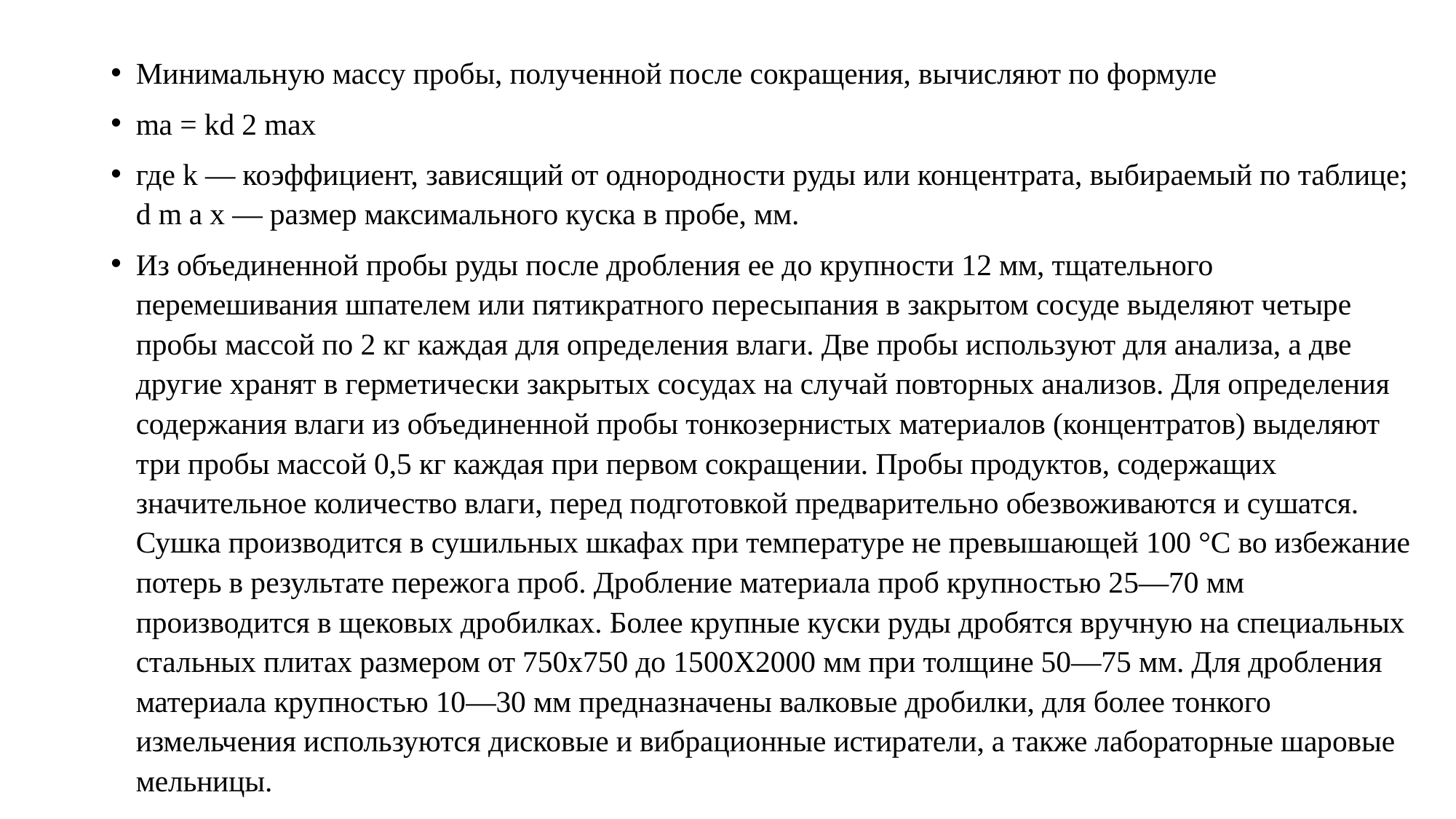

Минимальную массу пробы, полученной после сокращения, вычисляют по формуле
mа = kd 2 max
где k — коэффициент, зависящий от однородности руды или концентрата, выбираемый по таблице; d m a x — размер максимального куска в пробе, мм.
Из объединенной пробы руды после дробления ее до крупности 12 мм, тщательного перемешивания шпателем или пятикратного пересыпания в закрытом сосуде выделяют четыре пробы массой по 2 кг каждая для определения влаги. Две пробы используют для анализа, а две другие хранят в герметически закрытых сосудах на случай повторных анализов. Для определения содержания влаги из объединенной пробы тонкозернистых материалов (концентратов) выделяют три пробы массой 0,5 кг каждая при первом сокращении. Пробы продуктов, содержащих значительное количество влаги, перед подготовкой предварительно обезвоживаются и сушатся. Сушка производится в сушильных шкафах при температуре не превышающей 100 °С во избежание потерь в результате пережога проб. Дробление материала проб крупностью 25—70 мм производится в щековых дробилках. Более крупные куски руды дробятся вручную на специальных стальных плитах размером от 750x750 до 1500X2000 мм при толщине 50—75 мм. Для дробления материала крупностью 10—30 мм предназначены валковые дробилки, для более тонкого измельчения используются дисковые и вибрационные истиратели, а также лабораторные шаровые мельницы.